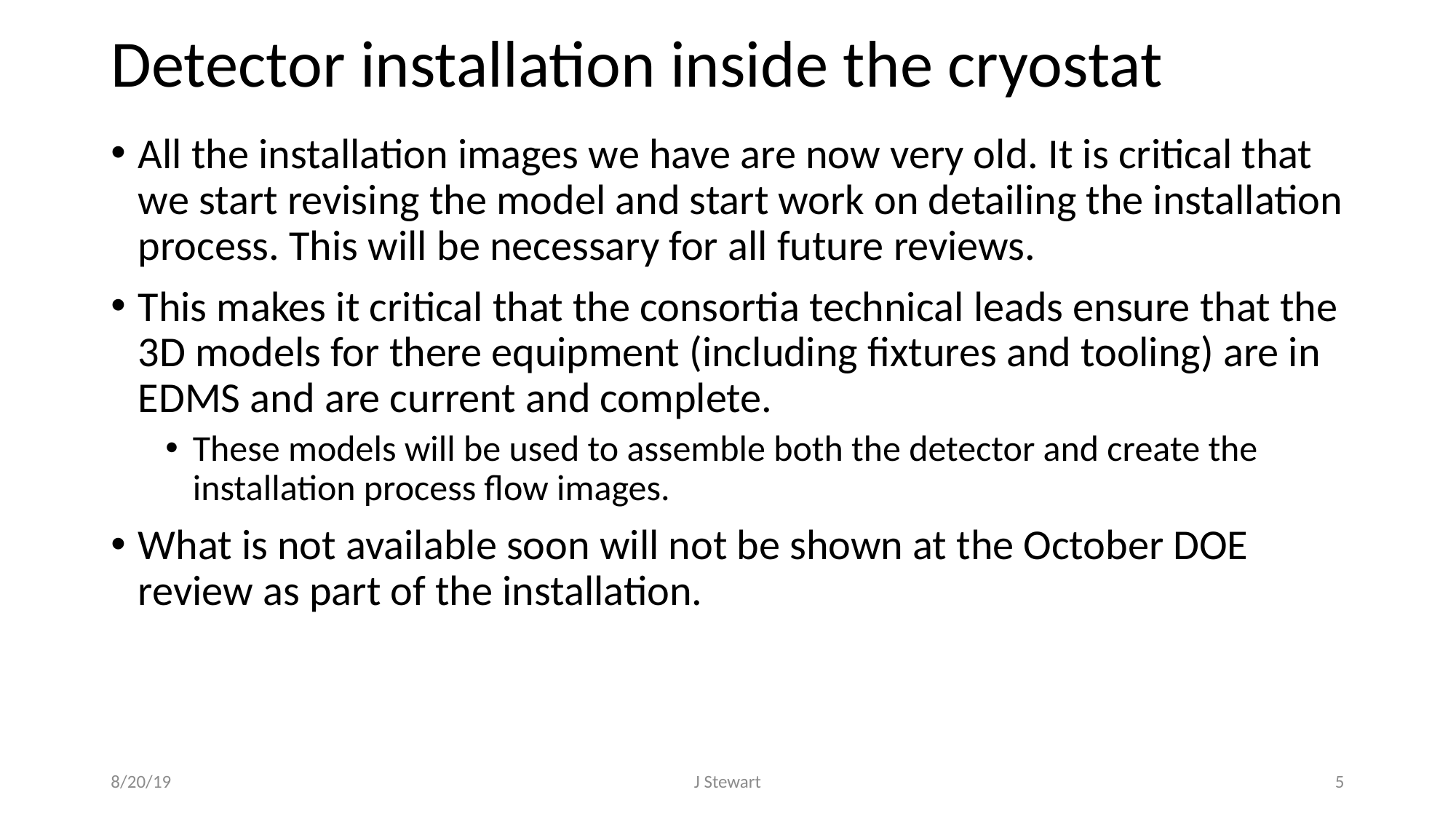

# Detector installation inside the cryostat
All the installation images we have are now very old. It is critical that we start revising the model and start work on detailing the installation process. This will be necessary for all future reviews.
This makes it critical that the consortia technical leads ensure that the 3D models for there equipment (including fixtures and tooling) are in EDMS and are current and complete.
These models will be used to assemble both the detector and create the installation process flow images.
What is not available soon will not be shown at the October DOE review as part of the installation.

8/20/19
J Stewart
5